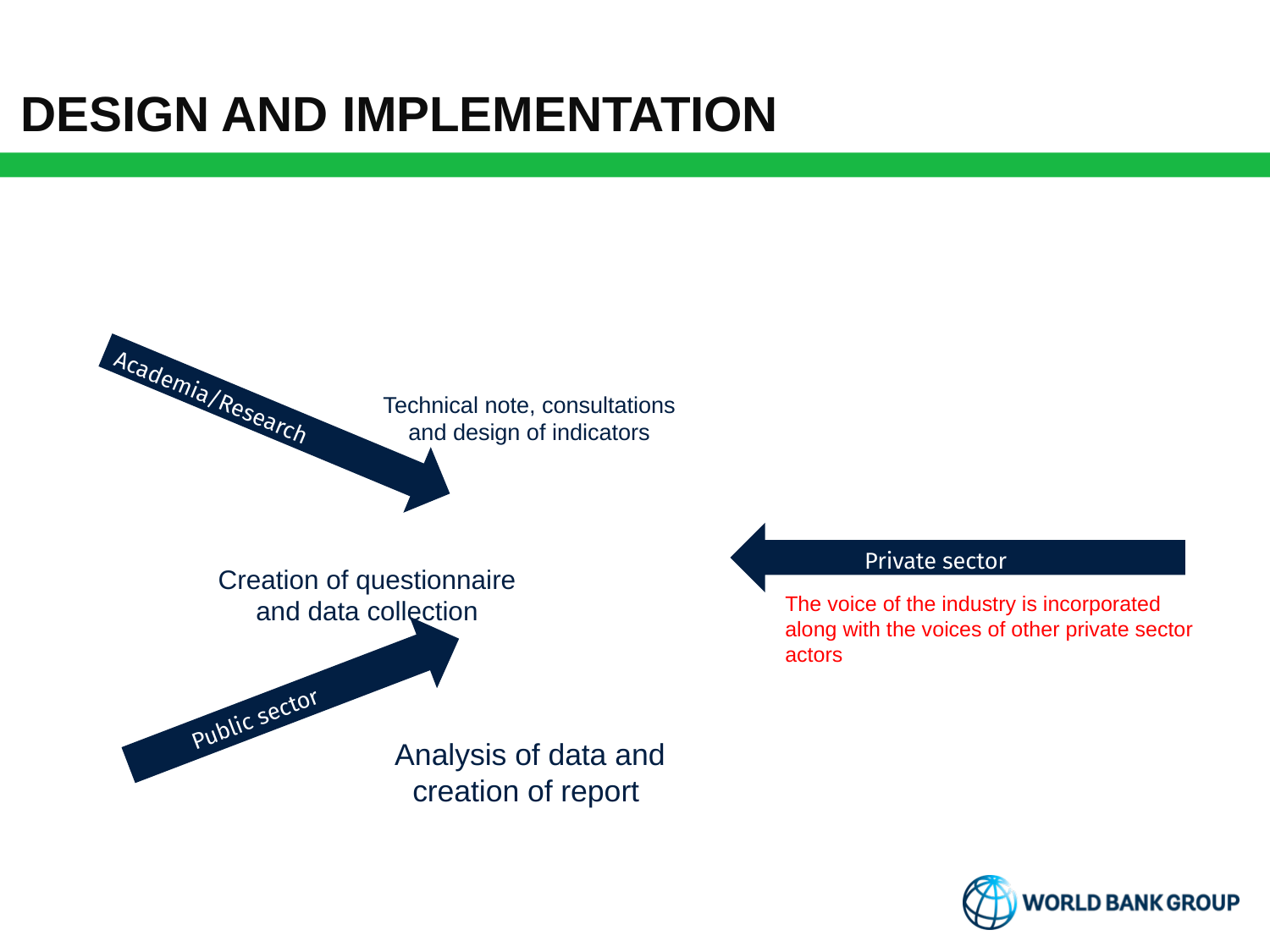

DESIGN AND IMPLEMENTATION
Technical note, consultations and design of indicators
Creation of questionnaire and data collection
Analysis of data and creation of report
Academia/Research institutions
                 Private sector

The voice of the industry is incorporated along with the voices of other private sector actors

         Public sector